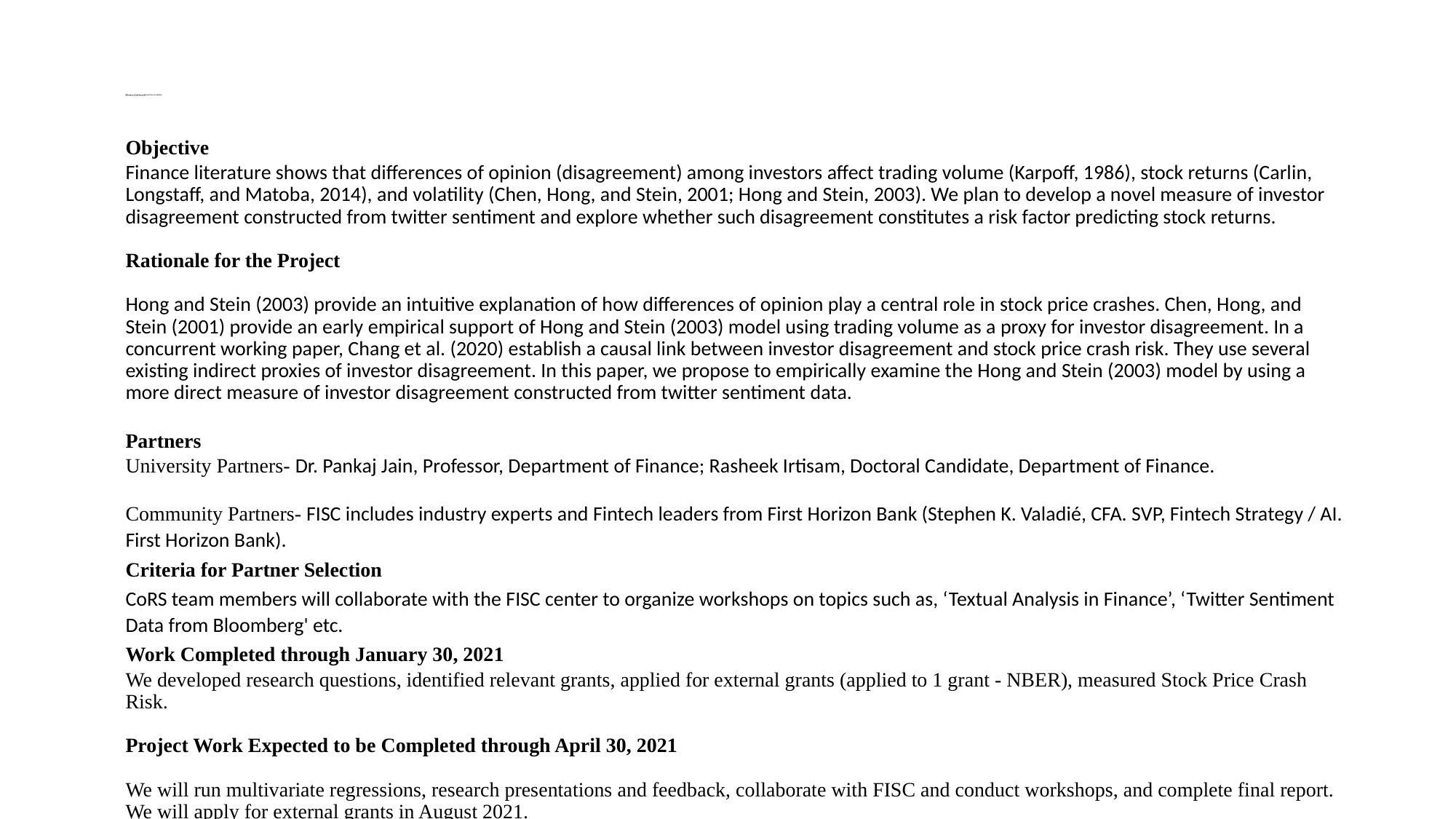

# Differences of Opinion and Stock Price Crash Risk Konstantin Sokolov, Ph.D., Assistant Professor, Department of Finance
Objective
Finance literature shows that differences of opinion (disagreement) among investors affect trading volume (Karpoff, 1986), stock returns (Carlin, Longstaff, and Matoba, 2014), and volatility (Chen, Hong, and Stein, 2001; Hong and Stein, 2003). We plan to develop a novel measure of investor disagreement constructed from twitter sentiment and explore whether such disagreement constitutes a risk factor predicting stock returns.

Rationale for the Project

Hong and Stein (2003) provide an intuitive explanation of how differences of opinion play a central role in stock price crashes. Chen, Hong, and Stein (2001) provide an early empirical support of Hong and Stein (2003) model using trading volume as a proxy for investor disagreement. In a concurrent working paper, Chang et al. (2020) establish a causal link between investor disagreement and stock price crash risk. They use several existing indirect proxies of investor disagreement. In this paper, we propose to empirically examine the Hong and Stein (2003) model by using a more direct measure of investor disagreement constructed from twitter sentiment data.

Partners
University Partners- Dr. Pankaj Jain, Professor, Department of Finance; Rasheek Irtisam, Doctoral Candidate, Department of Finance.

Community Partners- FISC includes industry experts and Fintech leaders from First Horizon Bank (Stephen K. Valadié, CFA. SVP, Fintech Strategy / AI. First Horizon Bank).
Criteria for Partner Selection
CoRS team members will collaborate with the FISC center to organize workshops on topics such as, ‘Textual Analysis in Finance’, ‘Twitter Sentiment Data from Bloomberg' etc.
Work Completed through January 30, 2021
We developed research questions, identified relevant grants, applied for external grants (applied to 1 grant - NBER), measured Stock Price Crash Risk.

Project Work Expected to be Completed through April 30, 2021

We will run multivariate regressions, research presentations and feedback, collaborate with FISC and conduct workshops, and complete final report. We will apply for external grants in August 2021.